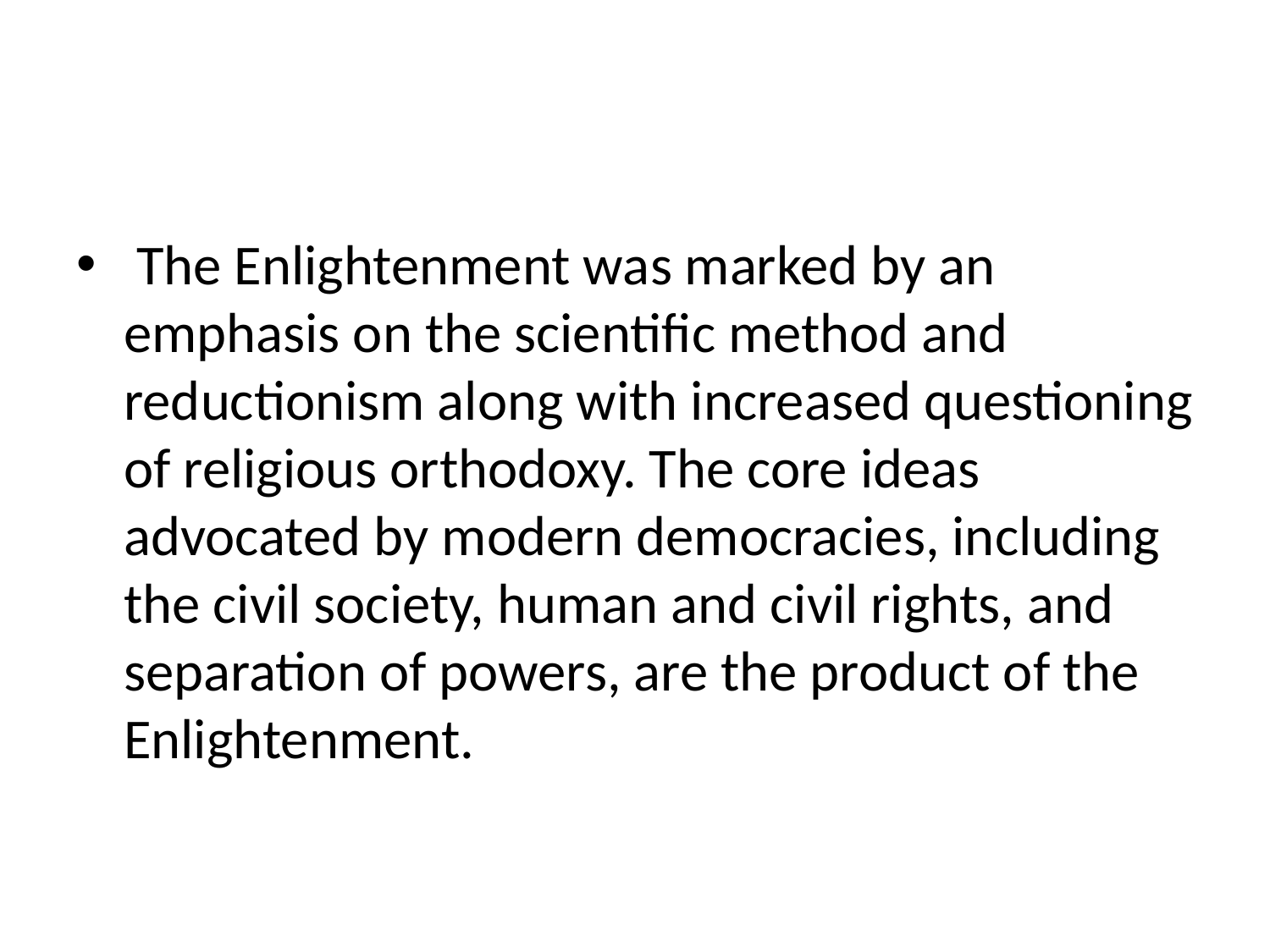

#
 The Enlightenment was marked by an emphasis on the scientific method and reductionism along with increased questioning of religious orthodoxy. The core ideas advocated by modern democracies, including the civil society, human and civil rights, and separation of powers, are the product of the Enlightenment.